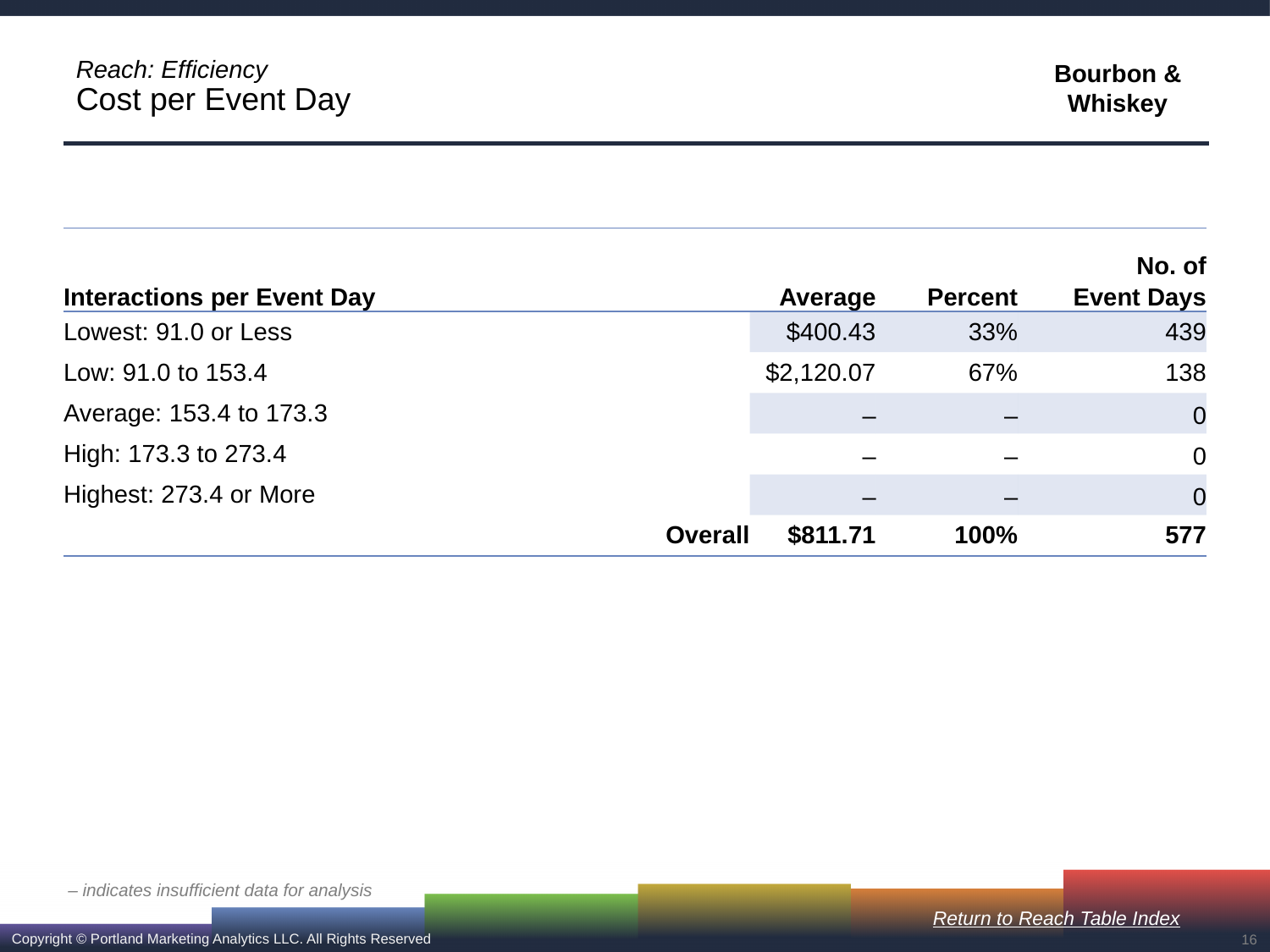

# Reach: Efficiency Cost per Event Day
| Interactions per Event Day | Average | Percent | No. of Event Days |
| --- | --- | --- | --- |
| Lowest: 91.0 or Less | $400.43 | 33% | 439 |
| Low: 91.0 to 153.4 | $2,120.07 | 67% | 138 |
| Average: 153.4 to 173.3 | – | – | 0 |
| High: 173.3 to 273.4 | – | – | 0 |
| Highest: 273.4 or More | – | – | 0 |
| Overall | $811.71 | 100% | 577 |
– indicates insufficient data for analysis
Return to Reach Table Index
16